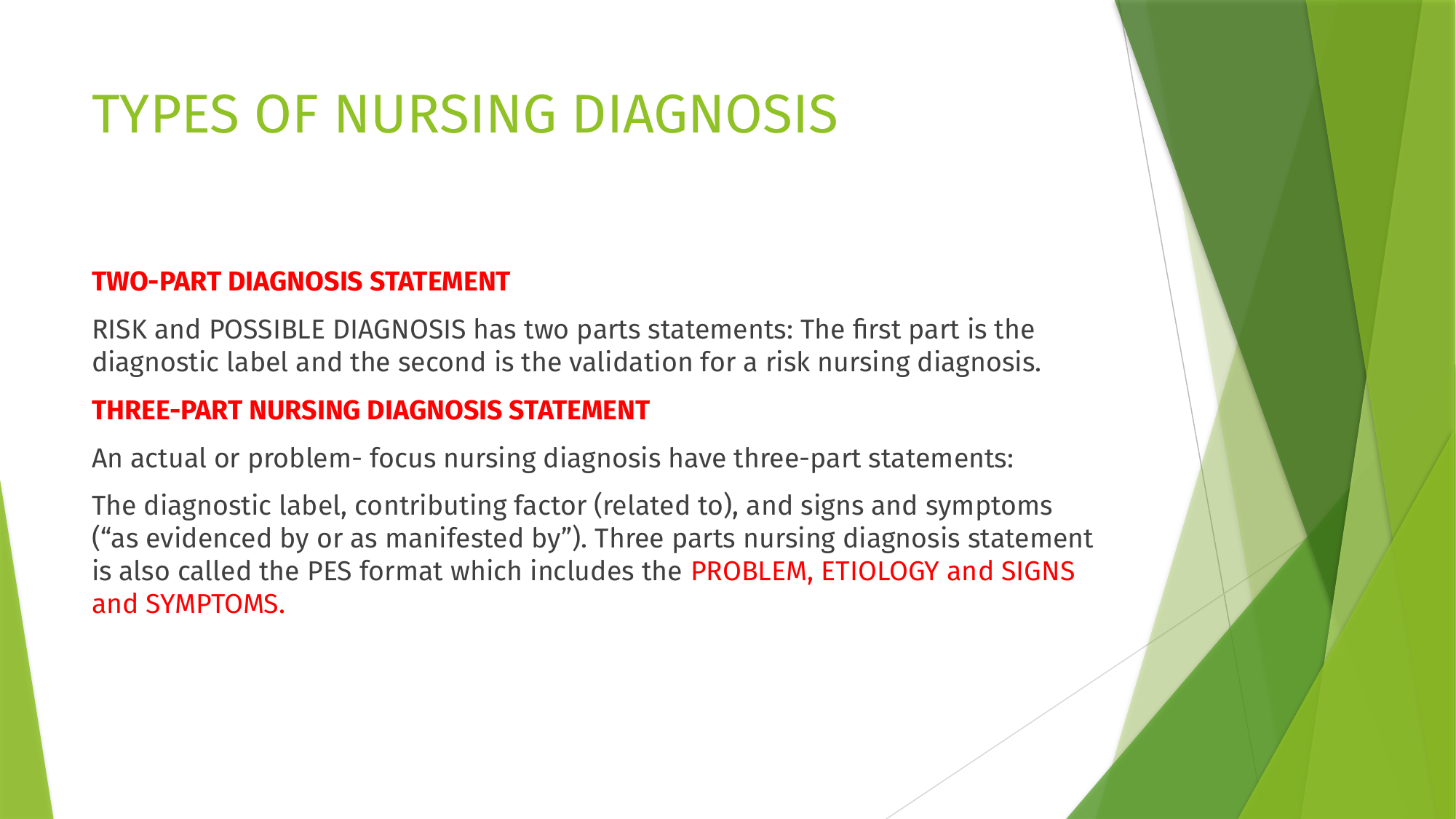

# TYPES OF NURSING DIAGNOSIS
TWO-PART DIAGNOSIS STATEMENT
RISK and POSSIBLE DIAGNOSIS has two parts statements: The first part is the diagnostic label and the second is the validation for a risk nursing diagnosis.
THREE-PART NURSING DIAGNOSIS STATEMENT
An actual or problem- focus nursing diagnosis have three-part statements:
The diagnostic label, contributing factor (related to), and signs and symptoms (“as evidenced by or as manifested by”). Three parts nursing diagnosis statement is also called the PES format which includes the PROBLEM, ETIOLOGY and SIGNS and SYMPTOMS.